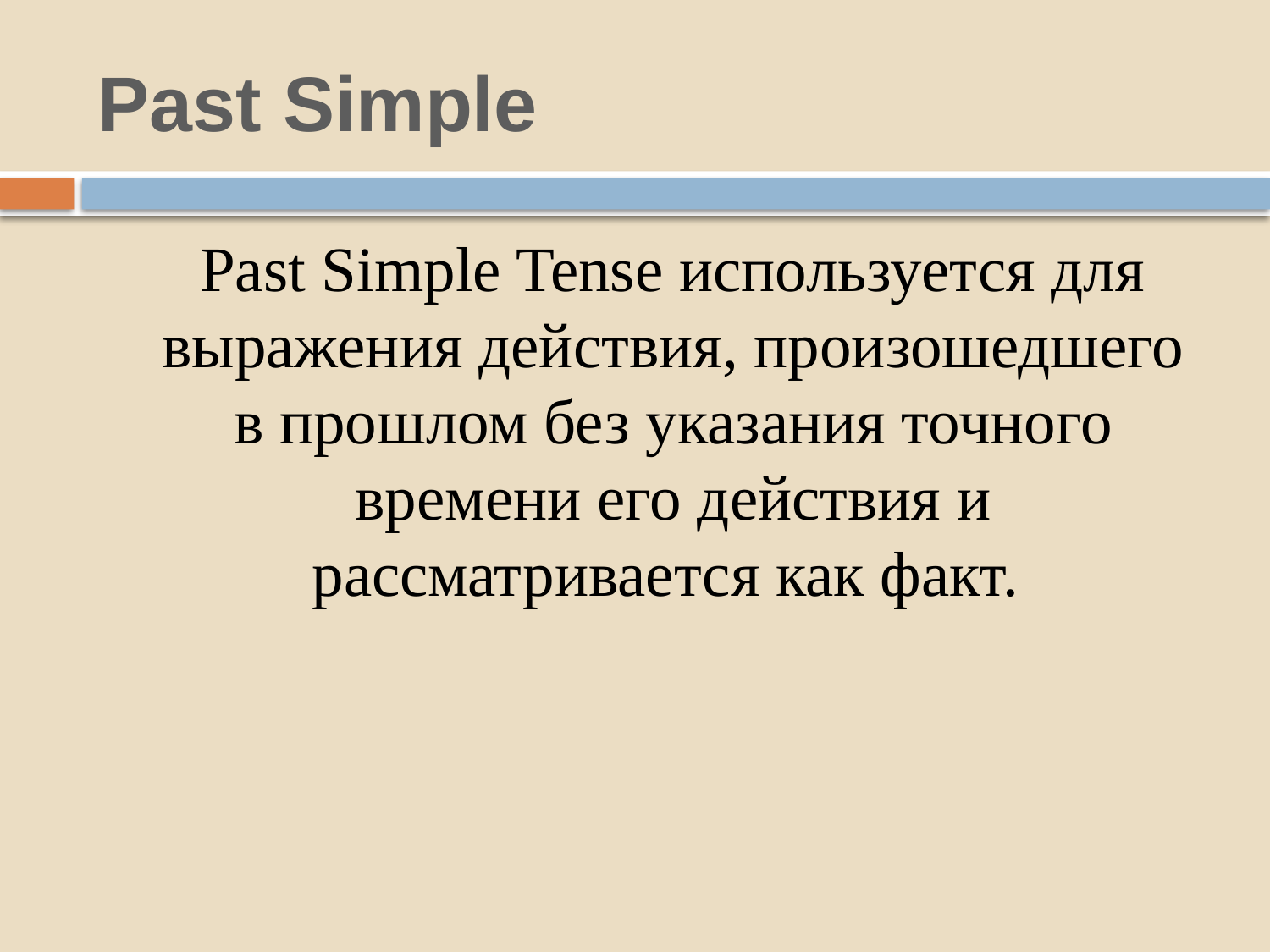

# Past Simple
   Past Simple Tense используется для выражения действия, произошедшего в прошлом без указания точного времени его действия и рассматривается как факт.